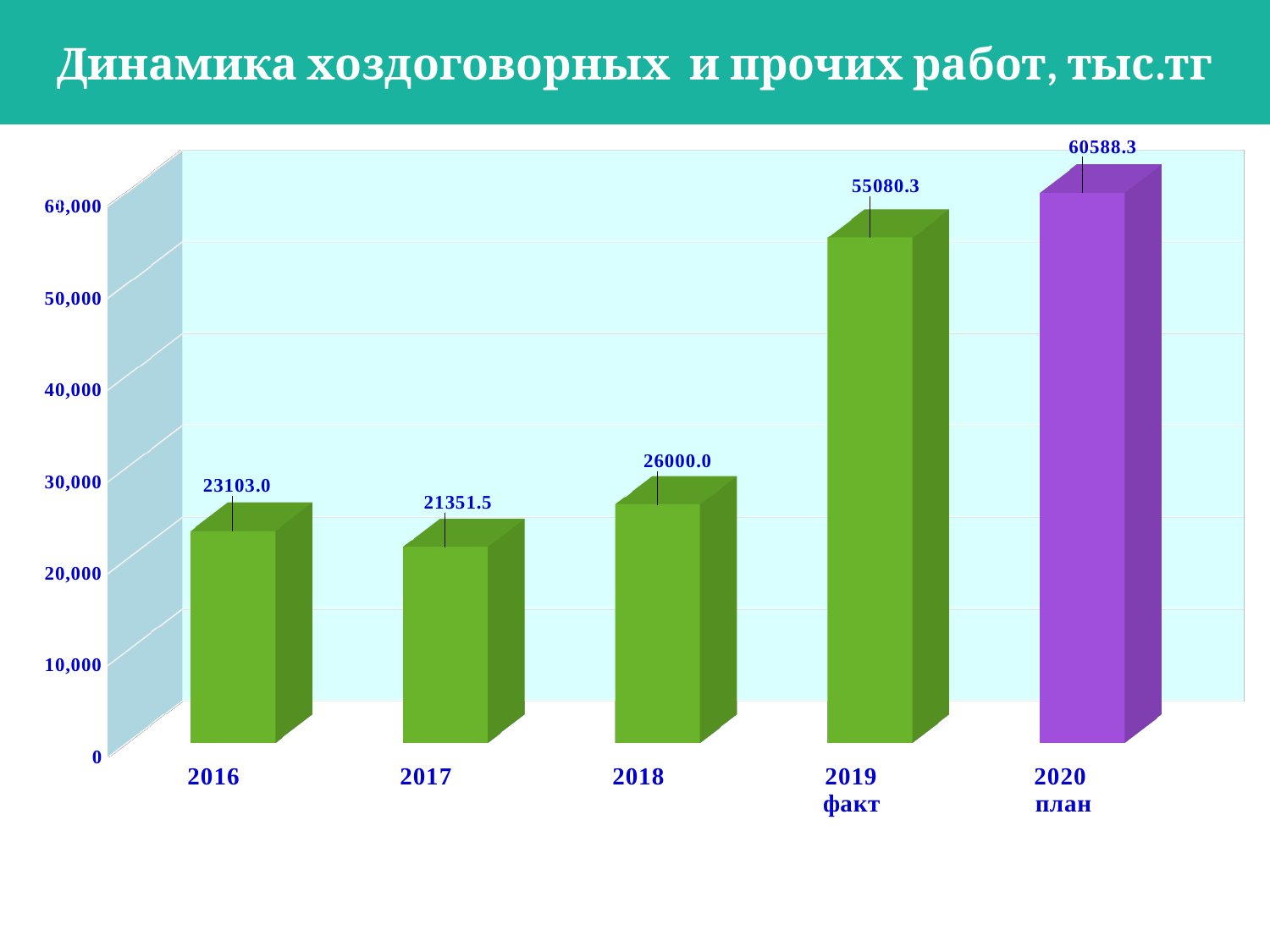

Динамика хоздоговорных  и прочих работ, тыс.тг

[unsupported chart]